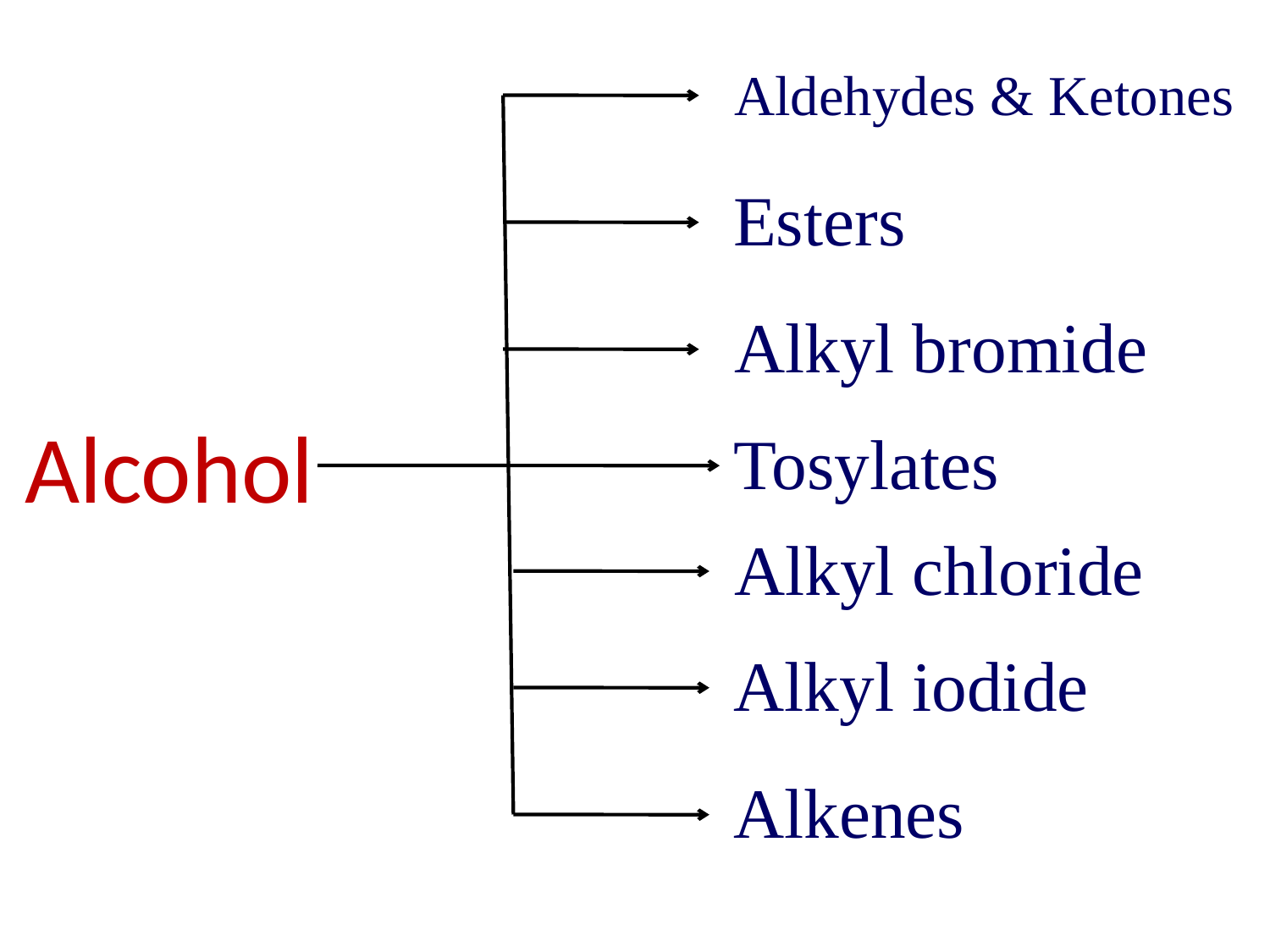

Aldehydes & Ketones
Esters
Alkyl bromide
Alcohol
Tosylates
Alkyl chloride
Alkyl iodide
Alkenes